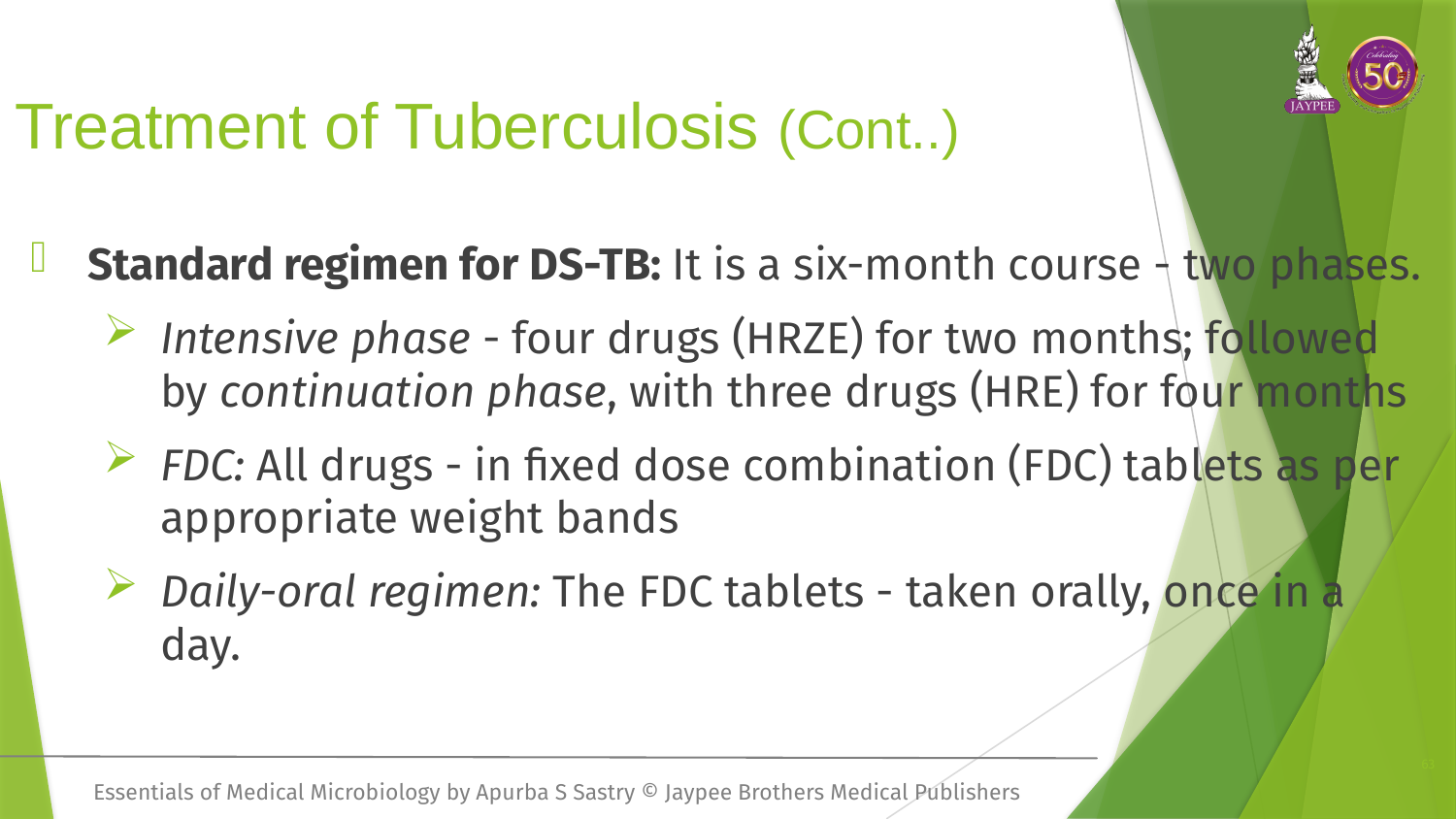

# Treatment of Tuberculosis (Cont..)
Standard regimen for DS-TB: It is a six-month course - two phases.
Intensive phase - four drugs (HRZE) for two months; followed by continuation phase, with three drugs (HRE) for four months
FDC: All drugs - in fixed dose combination (FDC) tablets as per appropriate weight bands
Daily-oral regimen: The FDC tablets - taken orally, once in a day.
63